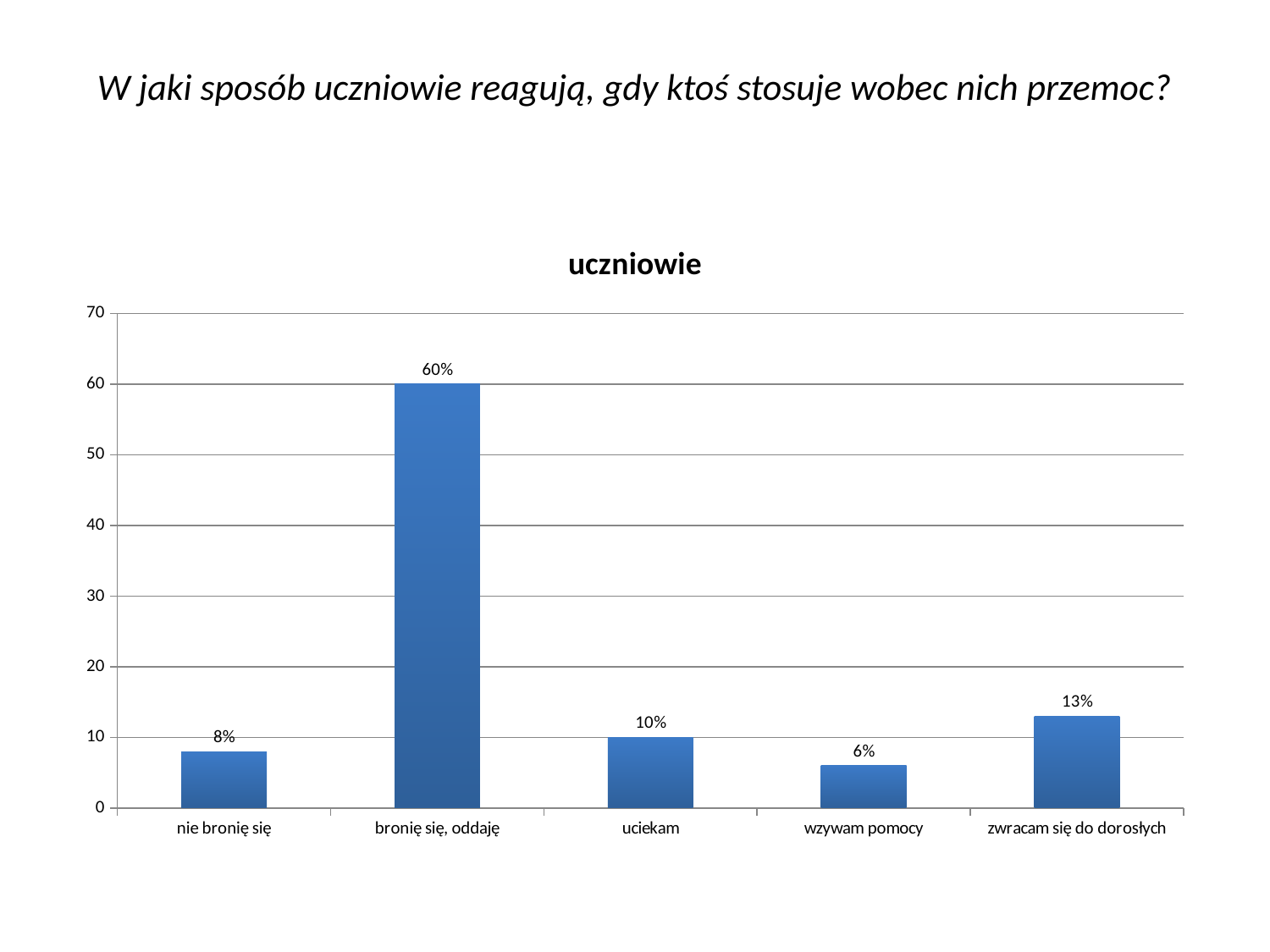

# W jaki sposób uczniowie reagują, gdy ktoś stosuje wobec nich przemoc?

### Chart:

| Category | uczniowie |
|---|---|
| nie bronię się | 8.0 |
| bronię się, oddaję | 60.0 |
| uciekam | 10.0 |
| wzywam pomocy | 6.0 |
| zwracam się do dorosłych | 13.0 |